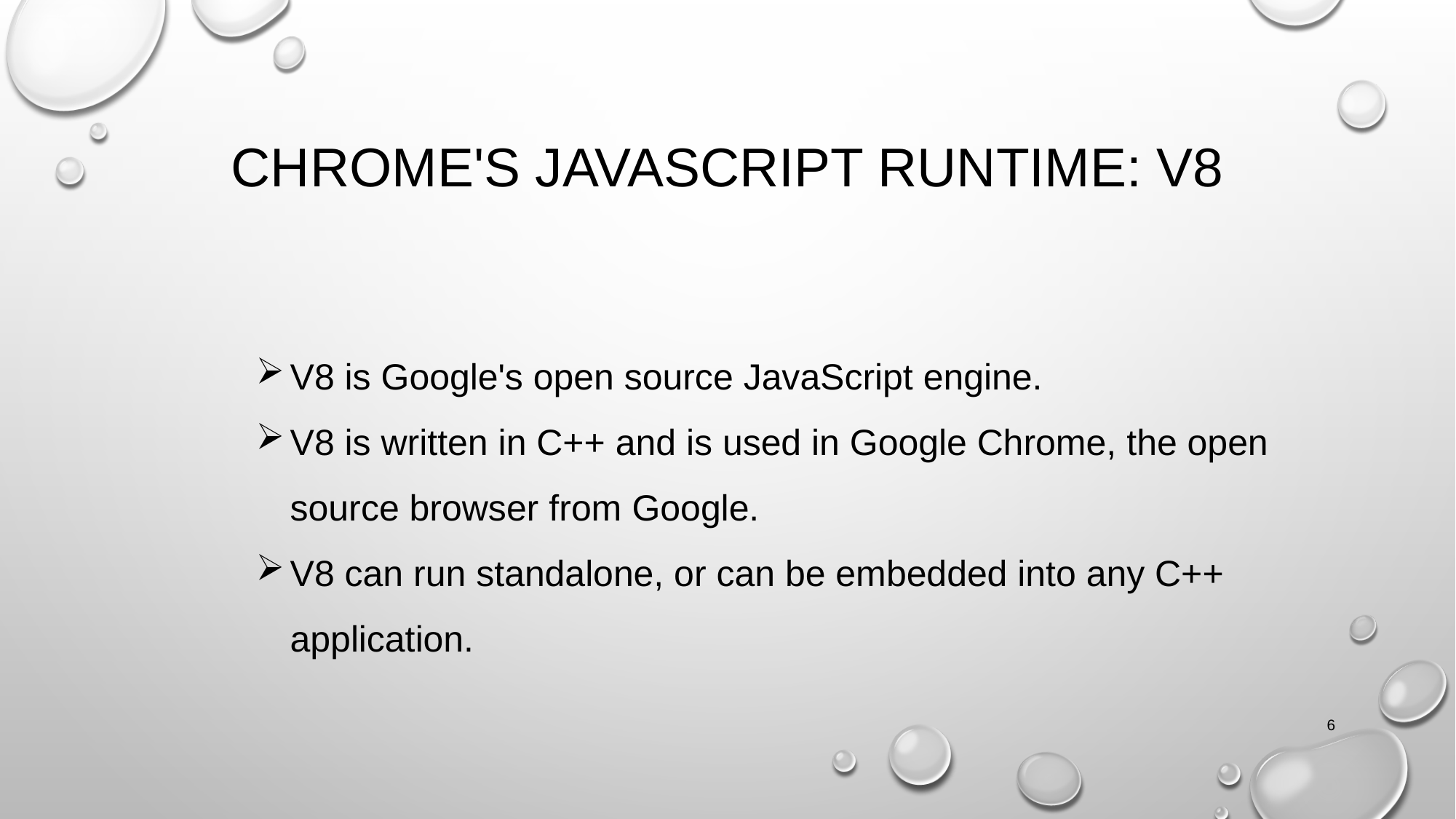

# Chrome's JavaScript runtime: V8
V8 is Google's open source JavaScript engine.
V8 is written in C++ and is used in Google Chrome, the open source browser from Google.
V8 can run standalone, or can be embedded into any C++ application.
6